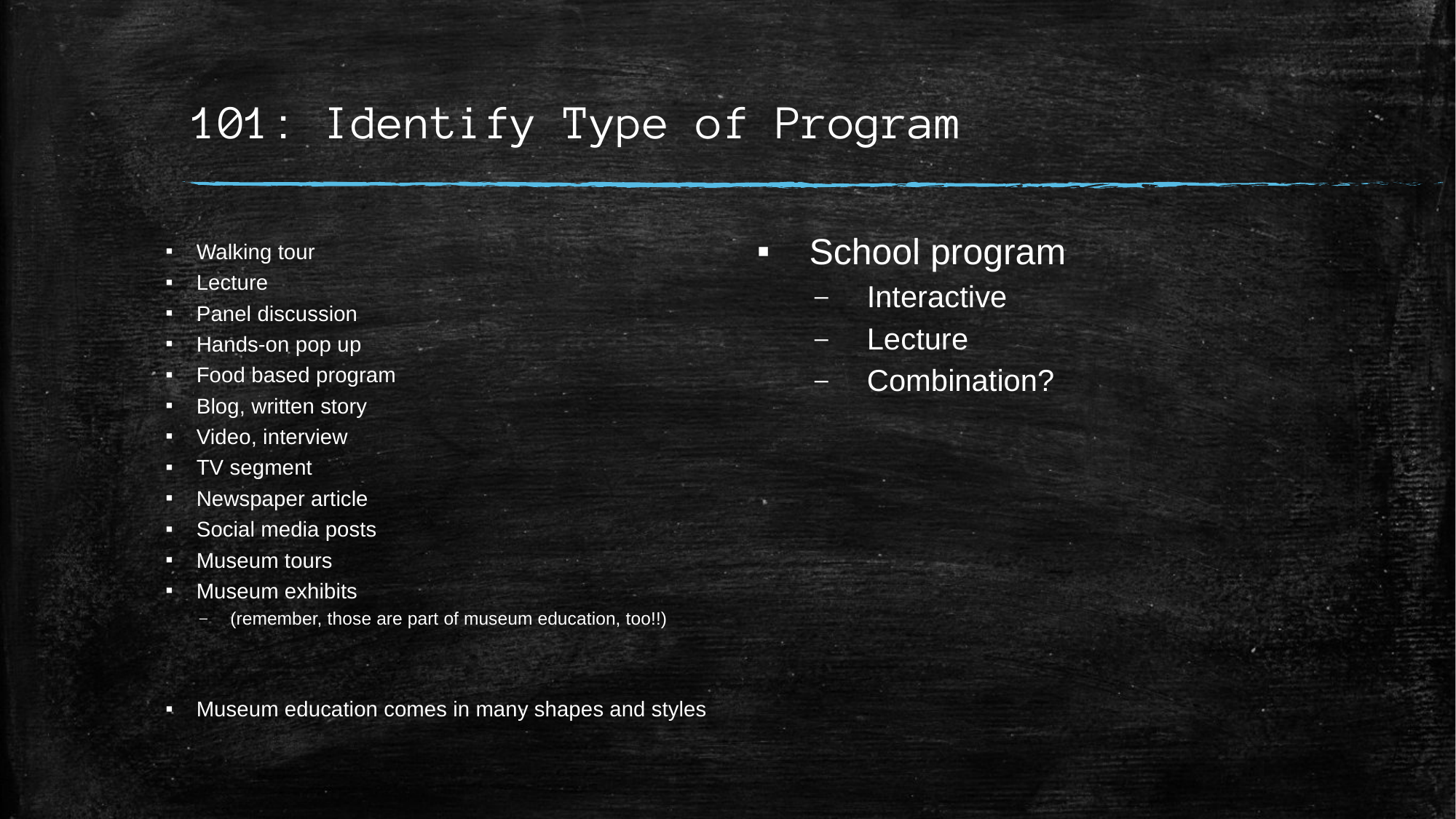

# 101: Identify Type of Program
Walking tour
Lecture
Panel discussion
Hands-on pop up
Food based program
Blog, written story
Video, interview
TV segment
Newspaper article
Social media posts
Museum tours
Museum exhibits
(remember, those are part of museum education, too!!)

Museum education comes in many shapes and styles
School program
Interactive
Lecture
Combination?